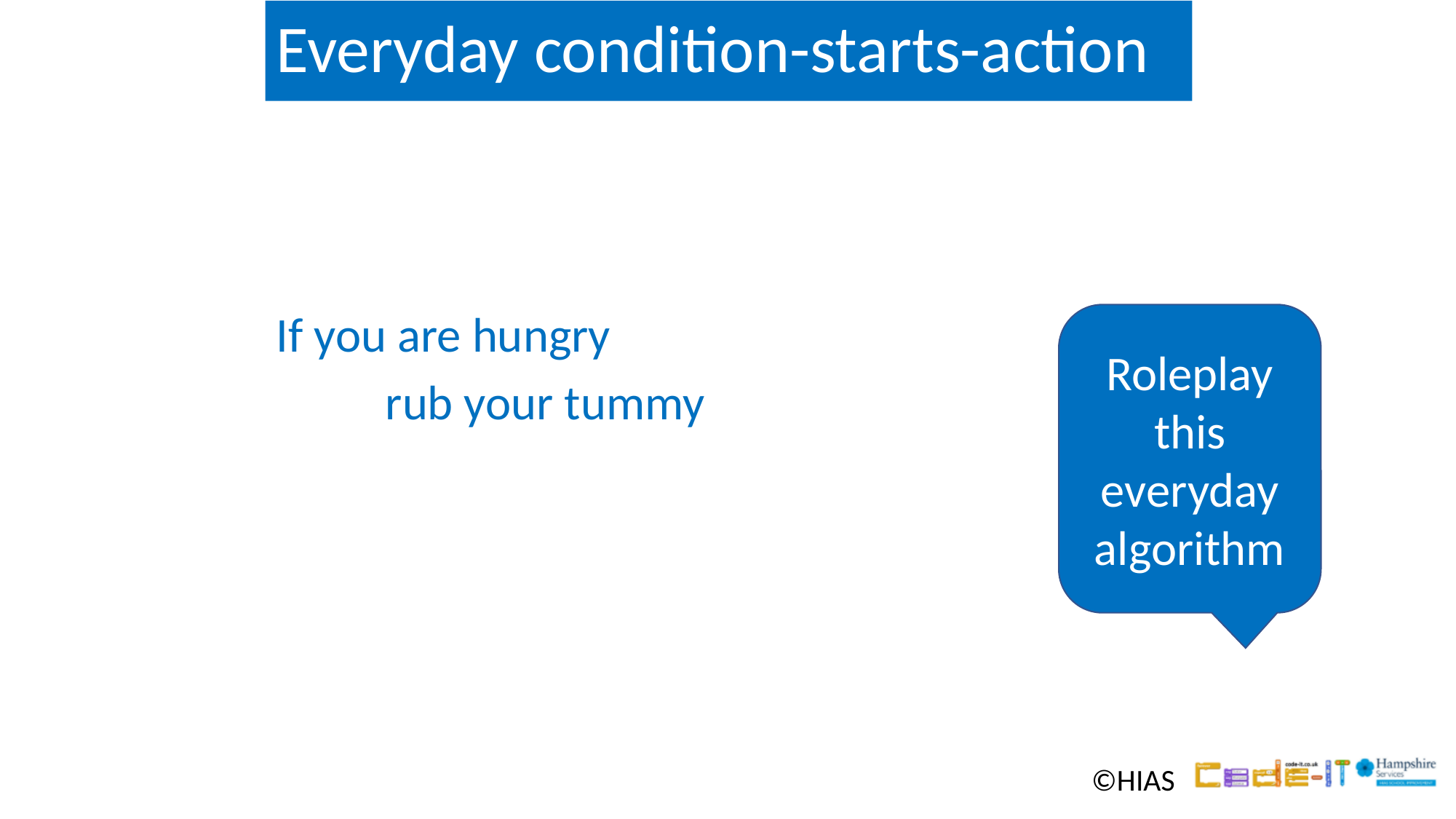

# Everyday condition-starts-action
If you are hungry
	rub your tummy

Roleplay this everyday algorithm